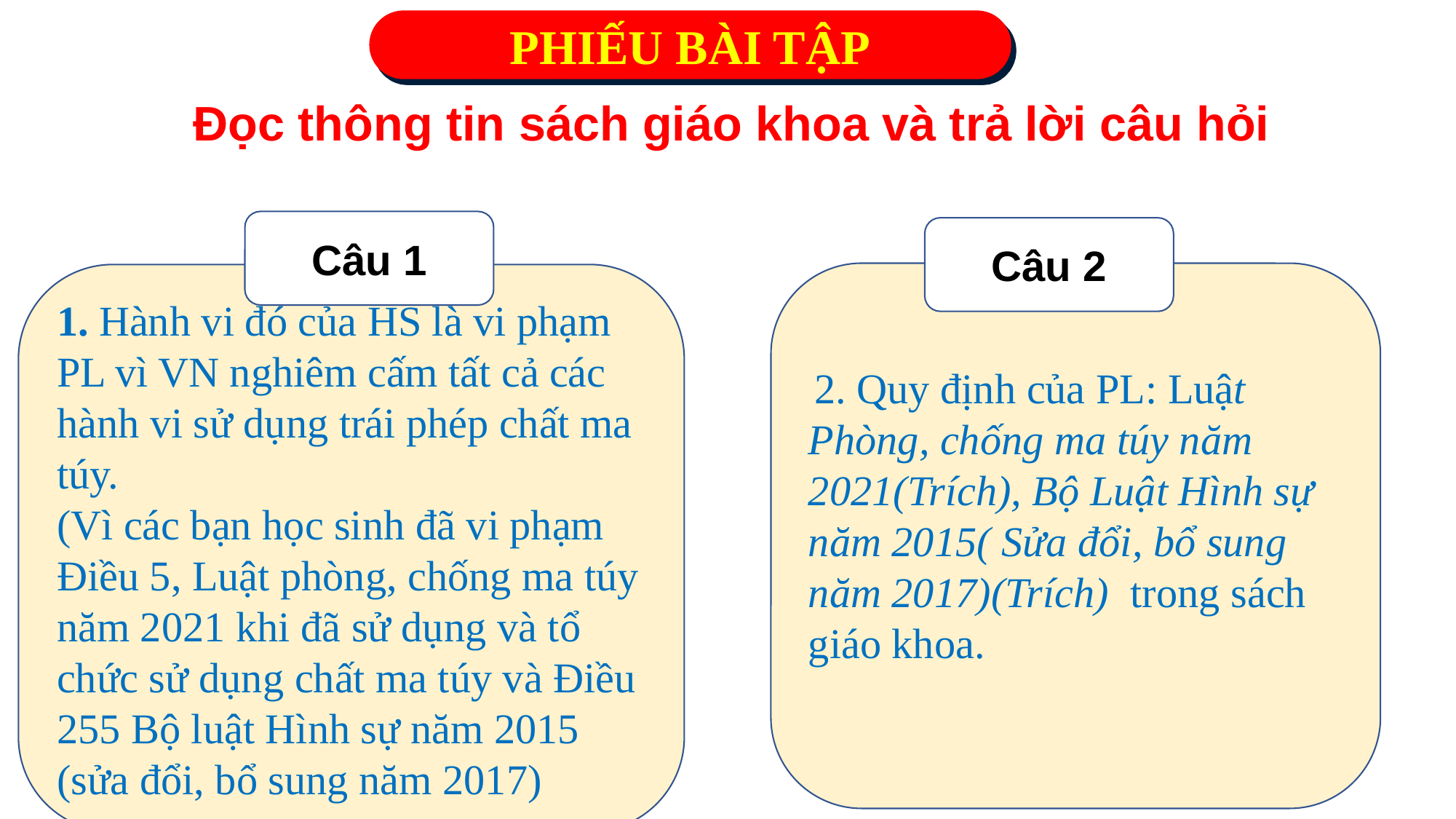

PHIẾU BÀI TẬP
Đọc thông tin sách giáo khoa và trả lời câu hỏi
Câu 1
Câu 2
 2. Quy định của PL: Luật Phòng, chống ma túy năm 2021(Trích), Bộ Luật Hình sự năm 2015( Sửa đổi, bổ sung năm 2017)(Trích)  trong sách giáo khoa.

1. Hành vi đó của HS là vi phạm PL vì VN nghiêm cấm tất cả các hành vi sử dụng trái phép chất ma túy.
(Vì các bạn học sinh đã vi phạm Điều 5, Luật phòng, chống ma túy năm 2021 khi đã sử dụng và tổ chức sử dụng chất ma túy và Điều 255 Bộ luật Hình sự năm 2015 (sửa đổi, bổ sung năm 2017)